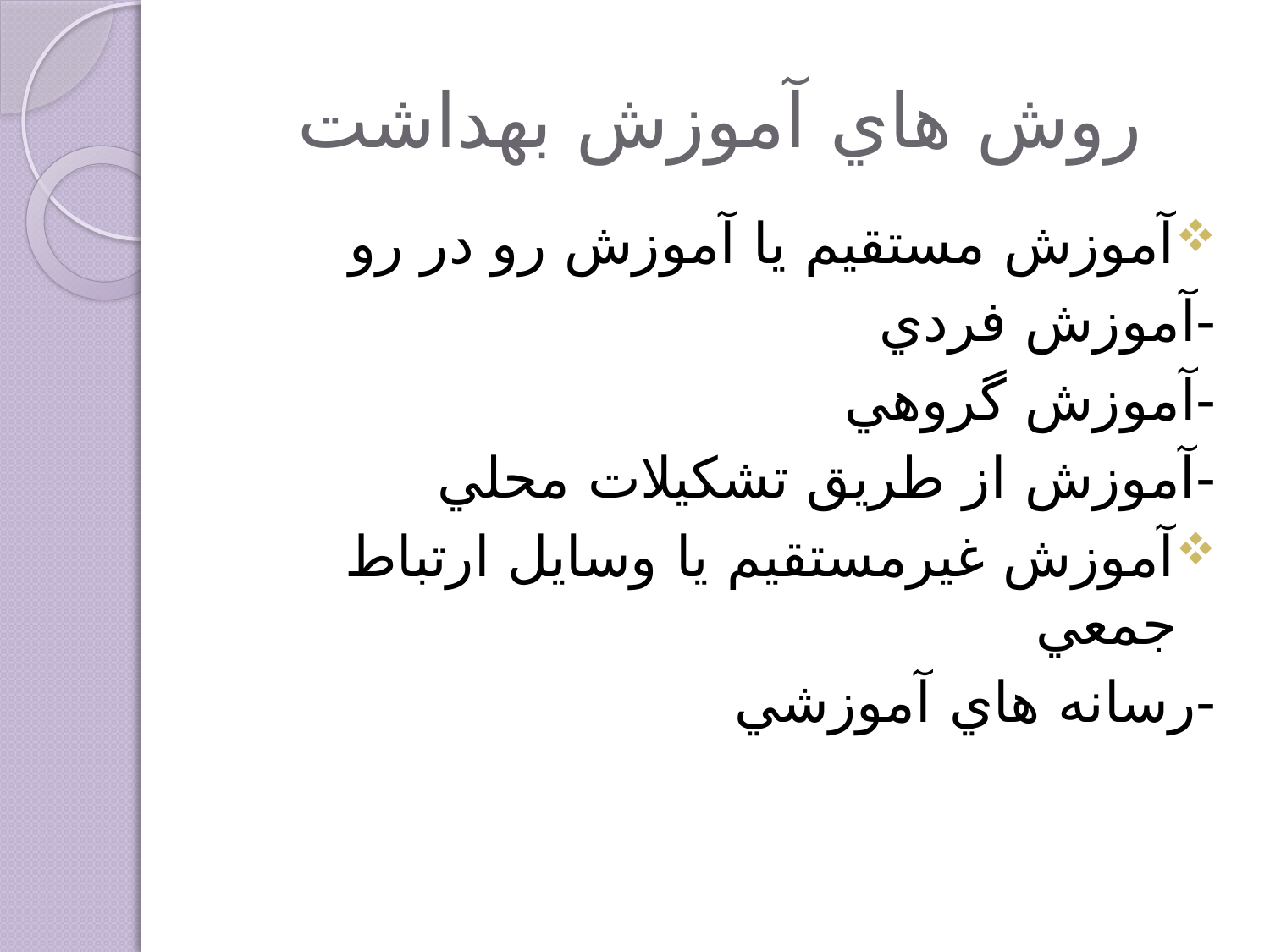

# روش هاي آموزش بهداشت
آموزش مستقيم يا آموزش رو در رو
-آموزش فردي
-آموزش گروهي
-آموزش از طريق تشكيلات محلي
آموزش غيرمستقيم يا وسايل ارتباط جمعي
-رسانه هاي آموزشي